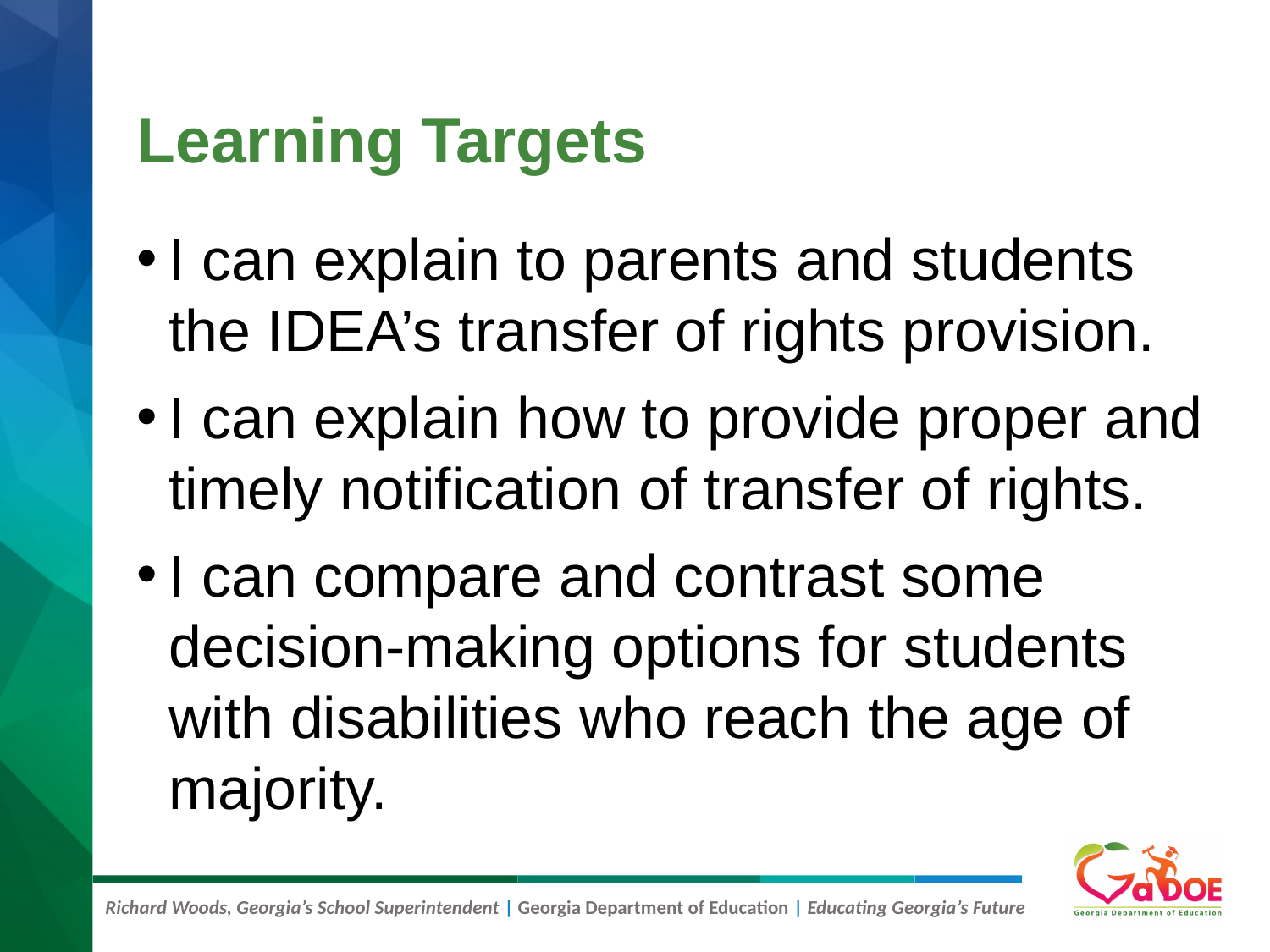

# Learning Targets
I can explain to parents and students the IDEA’s transfer of rights provision.
I can explain how to provide proper and timely notification of transfer of rights.
I can compare and contrast some decision-making options for students with disabilities who reach the age of majority.